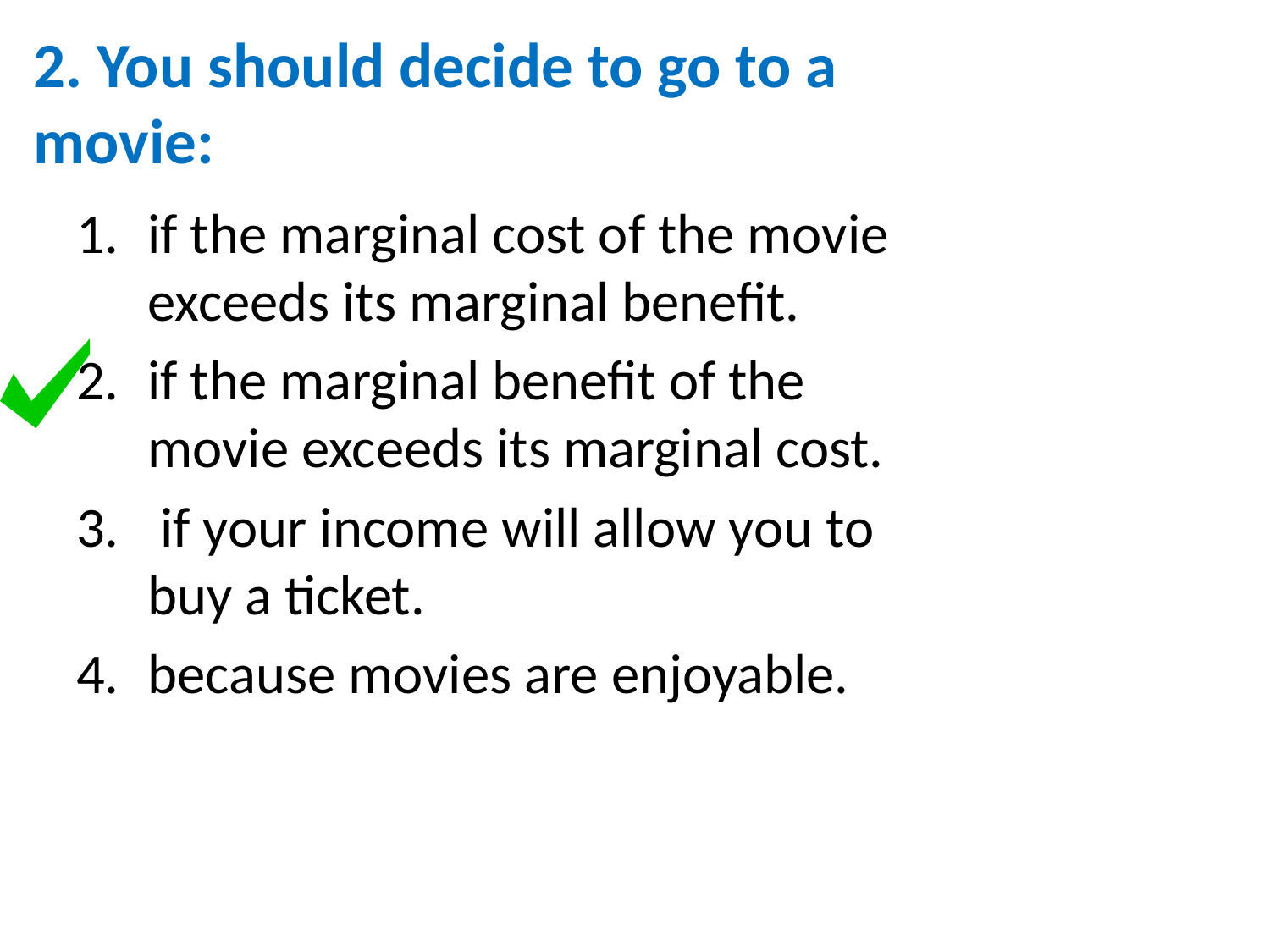

# 2. You should decide to go to a movie:
if the marginal cost of the movie exceeds its marginal benefit.
if the marginal benefit of the movie exceeds its marginal cost.
 if your income will allow you to buy a ticket.
because movies are enjoyable.